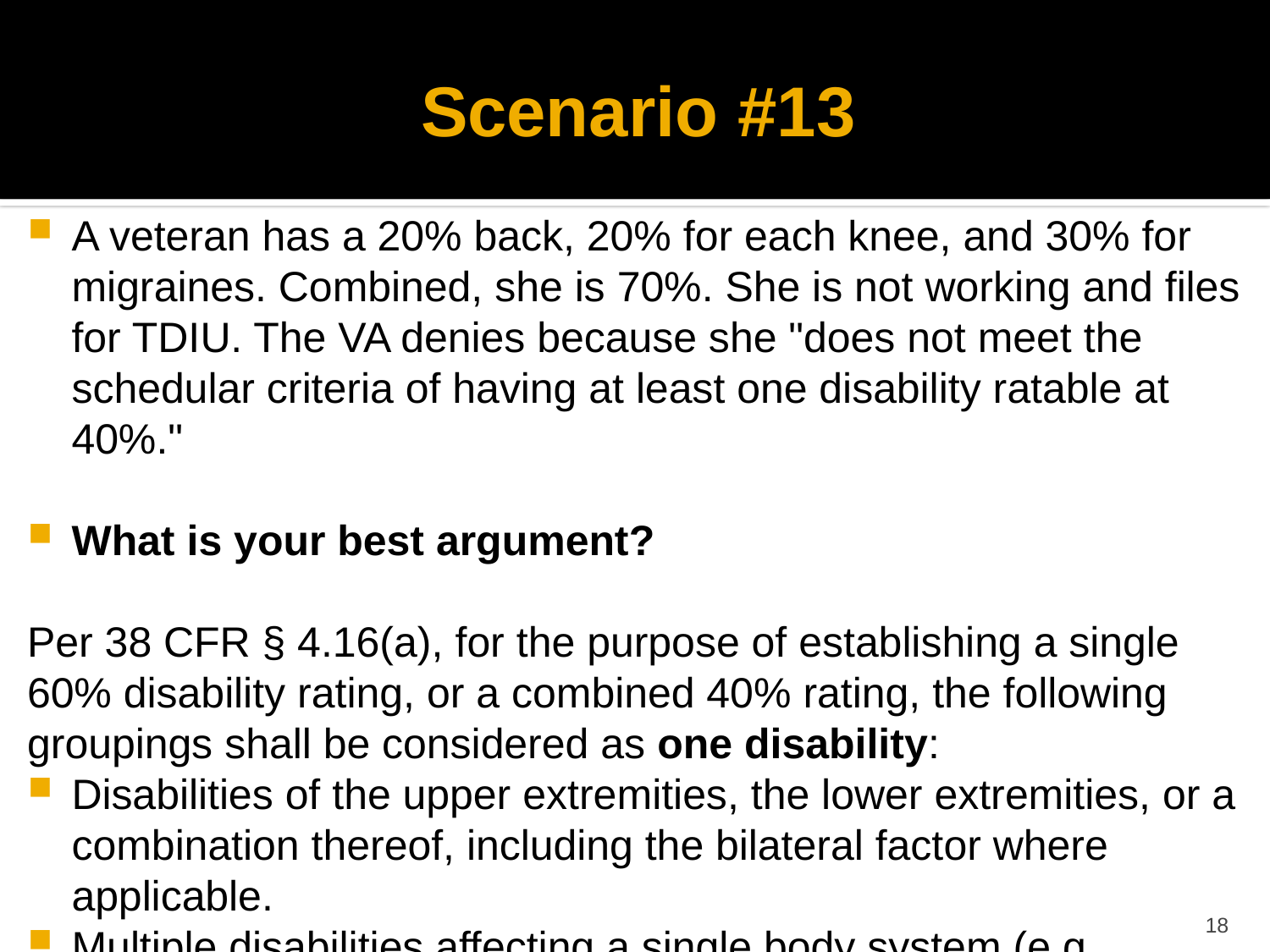

# Scenario #13
A veteran has a 20% back, 20% for each knee, and 30% for migraines. Combined, she is 70%. She is not working and files for TDIU. The VA denies because she "does not meet the schedular criteria of having at least one disability ratable at 40%."

What is your best argument?

Per 38 CFR § 4.16(a), for the purpose of establishing a single 60% disability rating, or a combined 40% rating, the following groupings shall be considered as one disability:
Disabilities of the upper extremities, the lower extremities, or a combination thereof, including the bilateral factor where applicable.
Multiple disabilities affecting a single body system (e.g., orthopedic, digestive, respiratory, cardiovascular-renal, or neuropsychiatric).

18